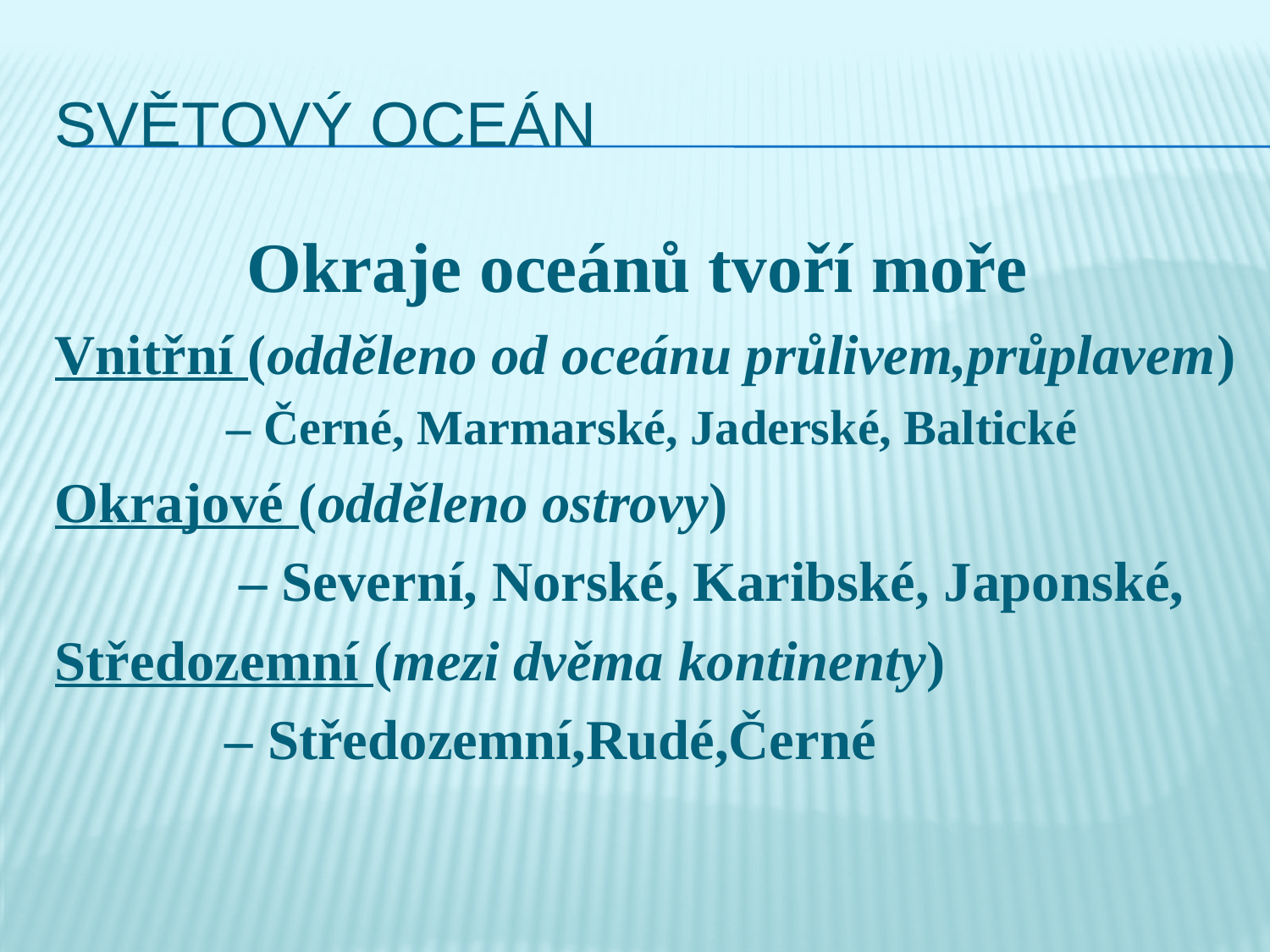

# Světový oceán
Okraje oceánů tvoří moře
Vnitřní (odděleno od oceánu průlivem,průplavem)
              – Černé, Marmarské, Jaderské, Baltické
Okrajové (odděleno ostrovy)
             – Severní, Norské, Karibské, Japonské,
Středozemní (mezi dvěma kontinenty)
            – Středozemní,Rudé,Černé